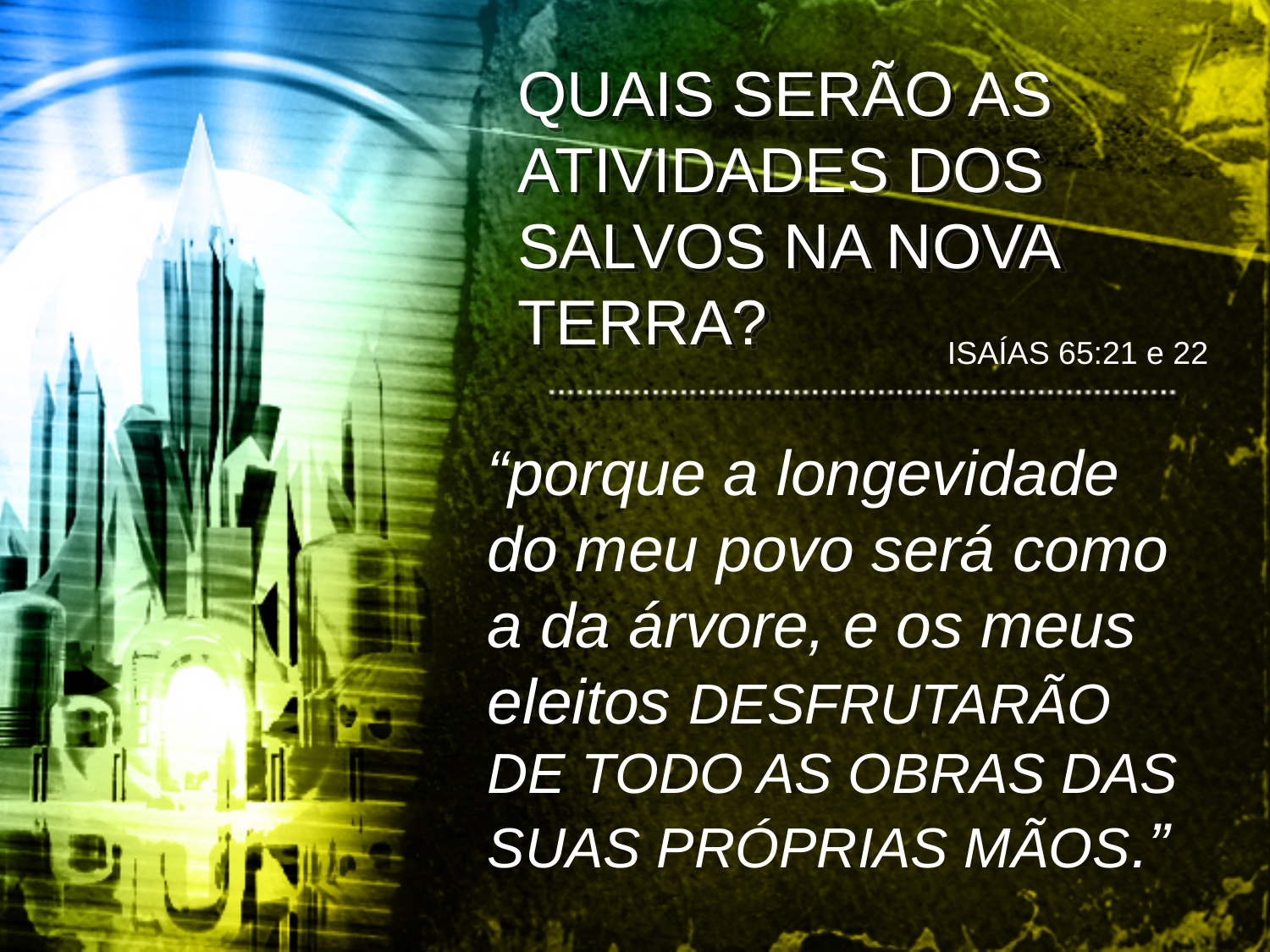

QUAIS SERÃO AS ATIVIDADES DOS SALVOS NA NOVA TERRA?
ISAÍAS 65:21 e 22
“porque a longevidade do meu povo será como a da árvore, e os meus eleitos DESFRUTARÃO DE TODO AS OBRAS DAS SUAS PRÓPRIAS MÃOS.”